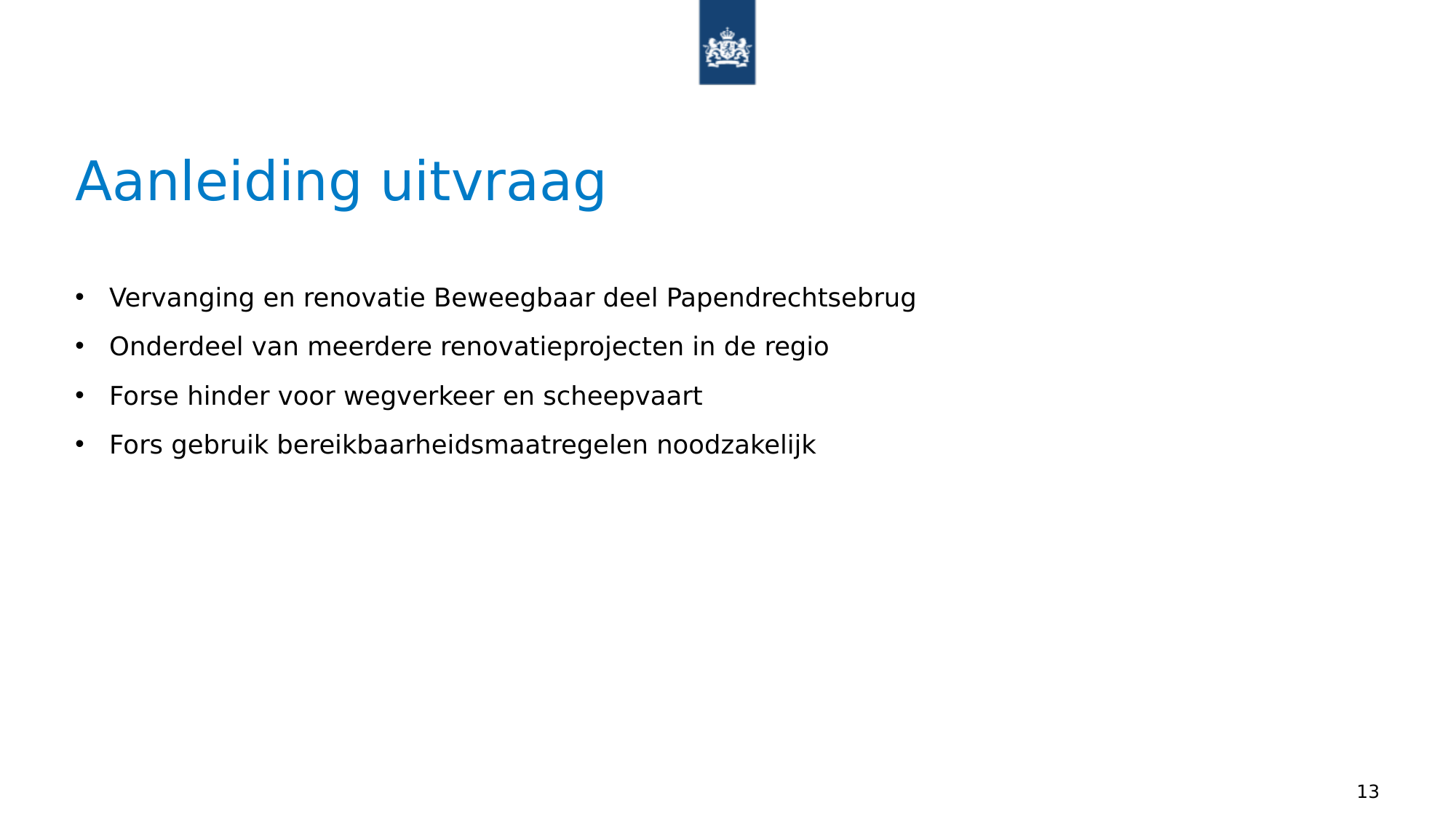

# Aanleiding uitvraag
Vervanging en renovatie Beweegbaar deel Papendrechtsebrug
Onderdeel van meerdere renovatieprojecten in de regio
Forse hinder voor wegverkeer en scheepvaart
Fors gebruik bereikbaarheidsmaatregelen noodzakelijk

13